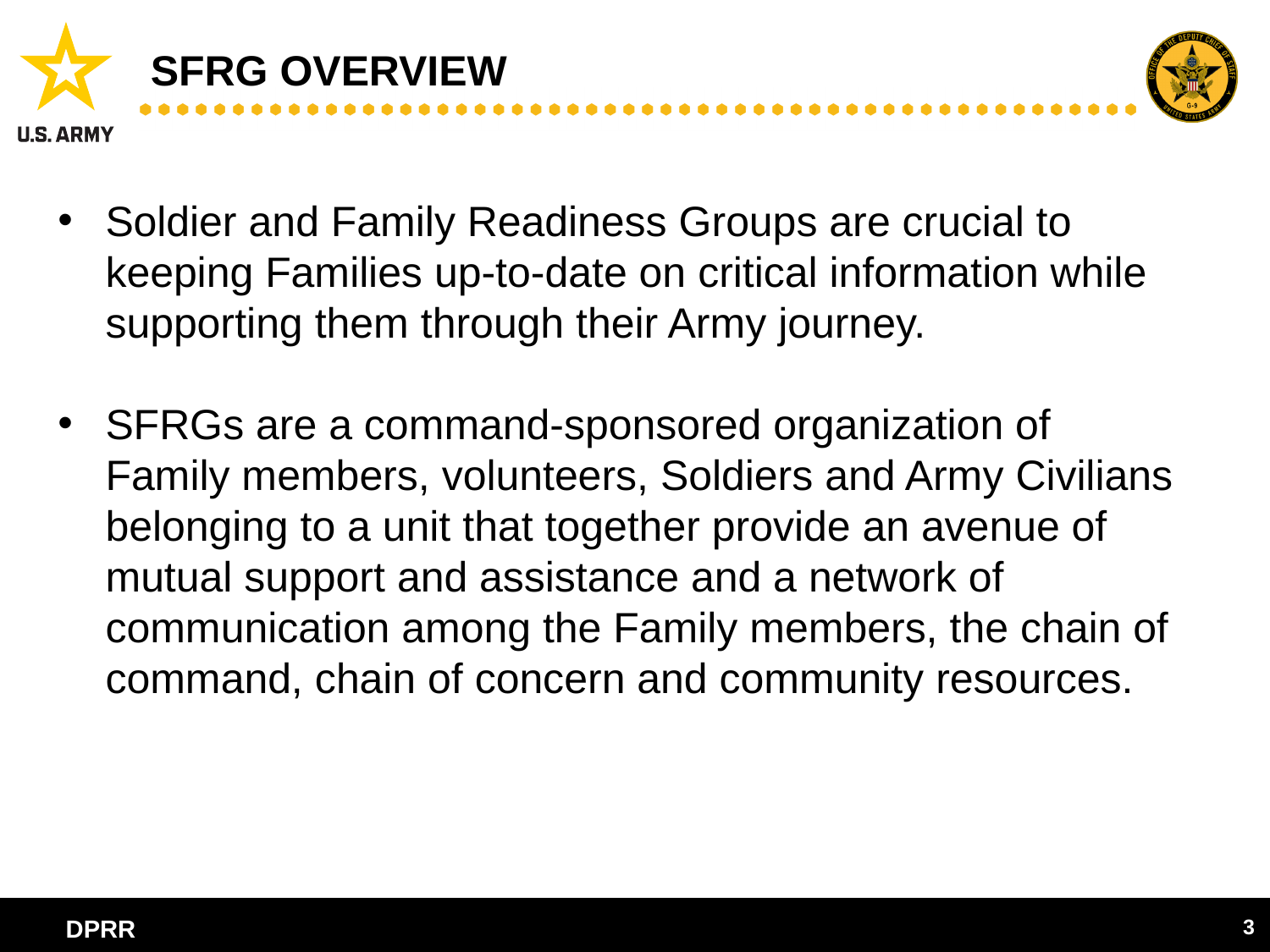

# SFRG Overview
Soldier and Family Readiness Groups are crucial to keeping Families up-to-date on critical information while supporting them through their Army journey.

SFRGs are a command-sponsored organization of Family members, volunteers, Soldiers and Army Civilians belonging to a unit that together provide an avenue of mutual support and assistance and a network of communication among the Family members, the chain of command, chain of concern and community resources.

3

DPRR